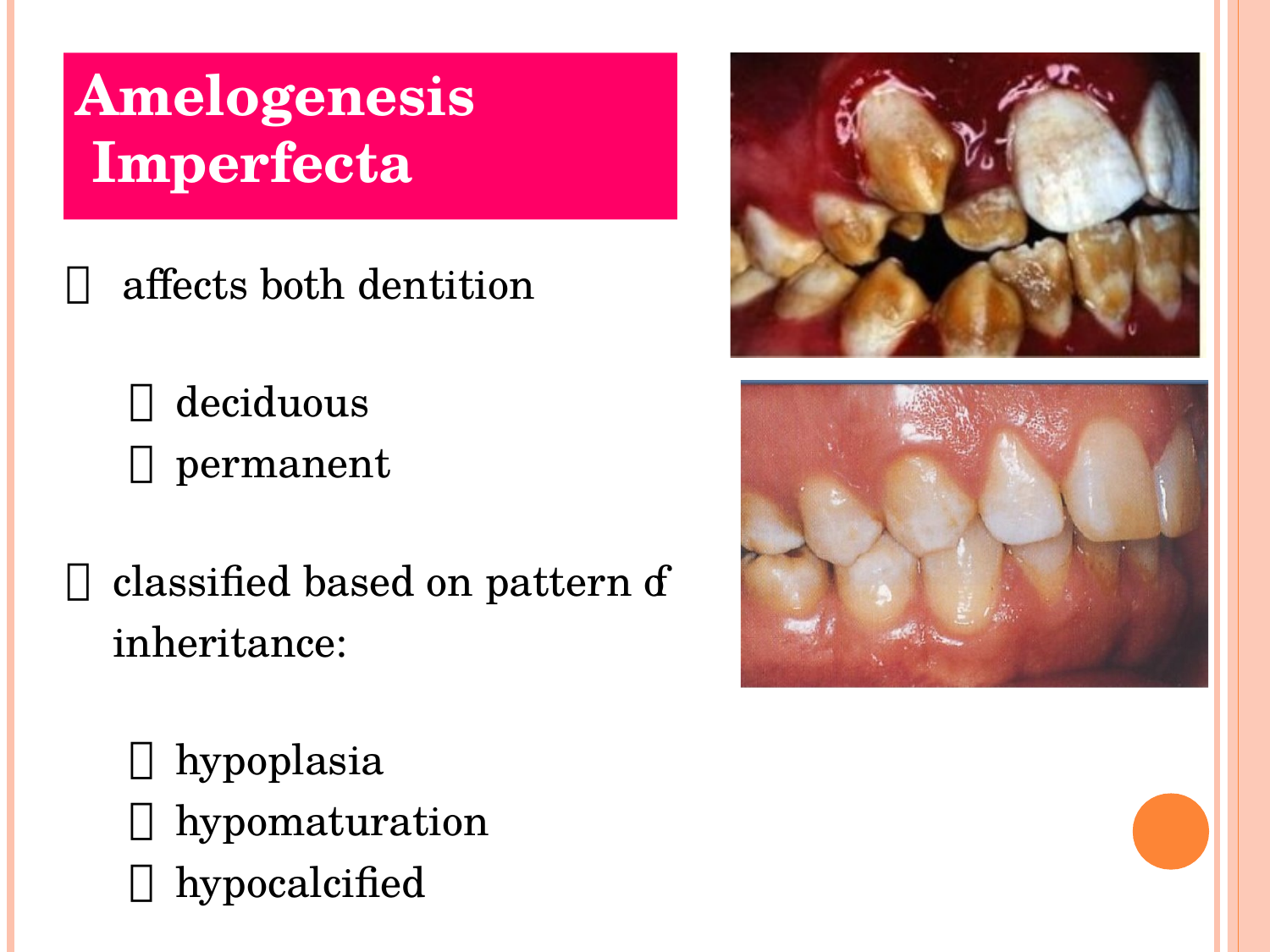

# Amelogenesis  Imperfecta

affects both dentition

deciduous
permanent

classified based on pattern of  inheritance:

hypoplasia
hypomaturation
hypocalcified